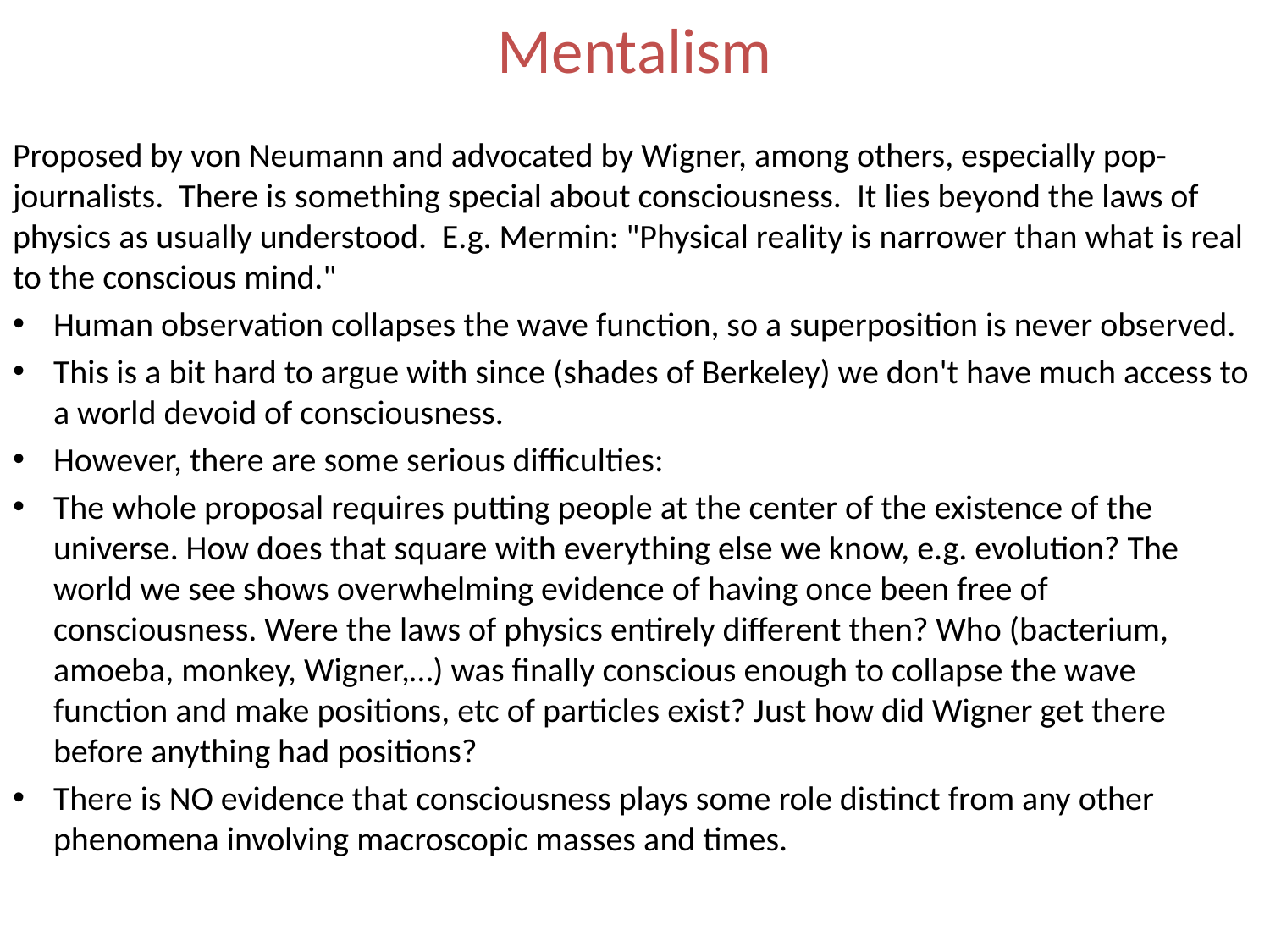

# Mentalism
Proposed by von Neumann and advocated by Wigner, among others, especially pop-journalists.  There is something special about consciousness.  It lies beyond the laws of physics as usually understood.  E.g. Mermin: "Physical reality is narrower than what is real to the conscious mind."
Human observation collapses the wave function, so a superposition is never observed.
This is a bit hard to argue with since (shades of Berkeley) we don't have much access to a world devoid of consciousness.
However, there are some serious difficulties:
The whole proposal requires putting people at the center of the existence of the universe. How does that square with everything else we know, e.g. evolution? The world we see shows overwhelming evidence of having once been free of consciousness. Were the laws of physics entirely different then? Who (bacterium, amoeba, monkey, Wigner,…) was finally conscious enough to collapse the wave function and make positions, etc of particles exist? Just how did Wigner get there before anything had positions?
There is NO evidence that consciousness plays some role distinct from any other phenomena involving macroscopic masses and times.